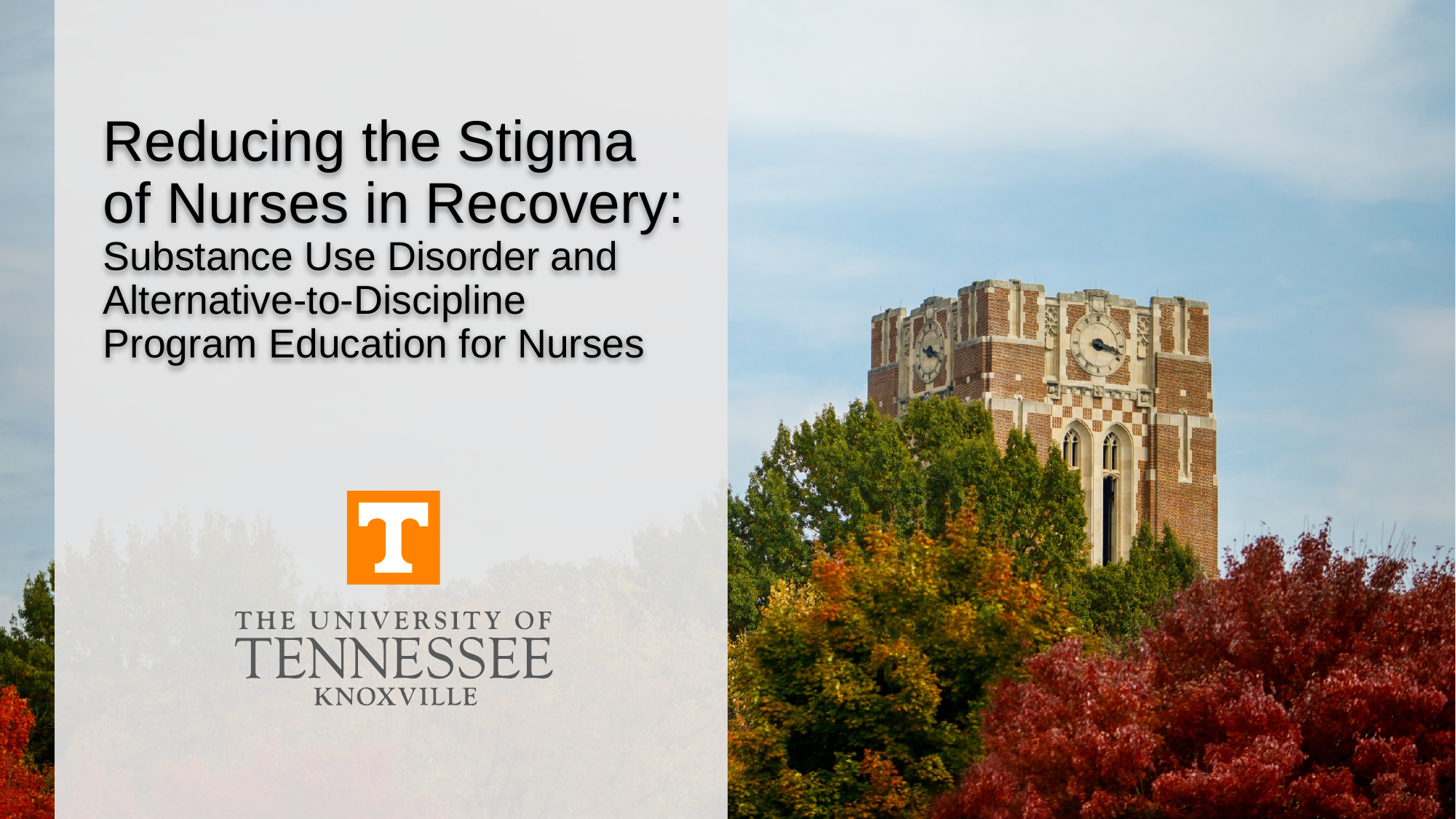

# Reducing the Stigma of Nurses in Recovery: Substance Use Disorder and Alternative-to-Discipline Program Education for Nurses